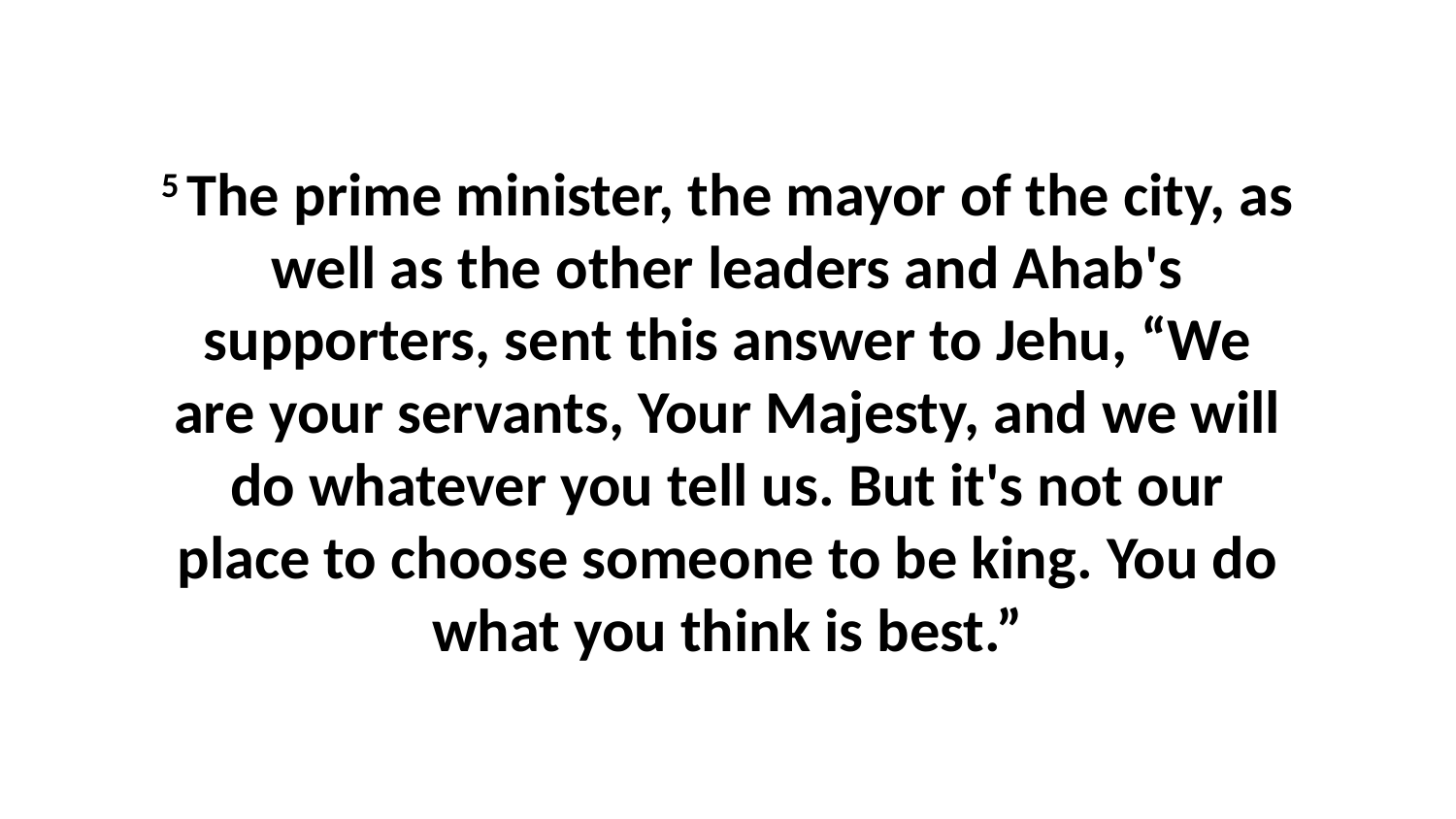

5 The prime minister, the mayor of the city, as well as the other leaders and Ahab's supporters, sent this answer to Jehu, “We are your servants, Your Majesty, and we will do whatever you tell us. But it's not our place to choose someone to be king. You do what you think is best.”